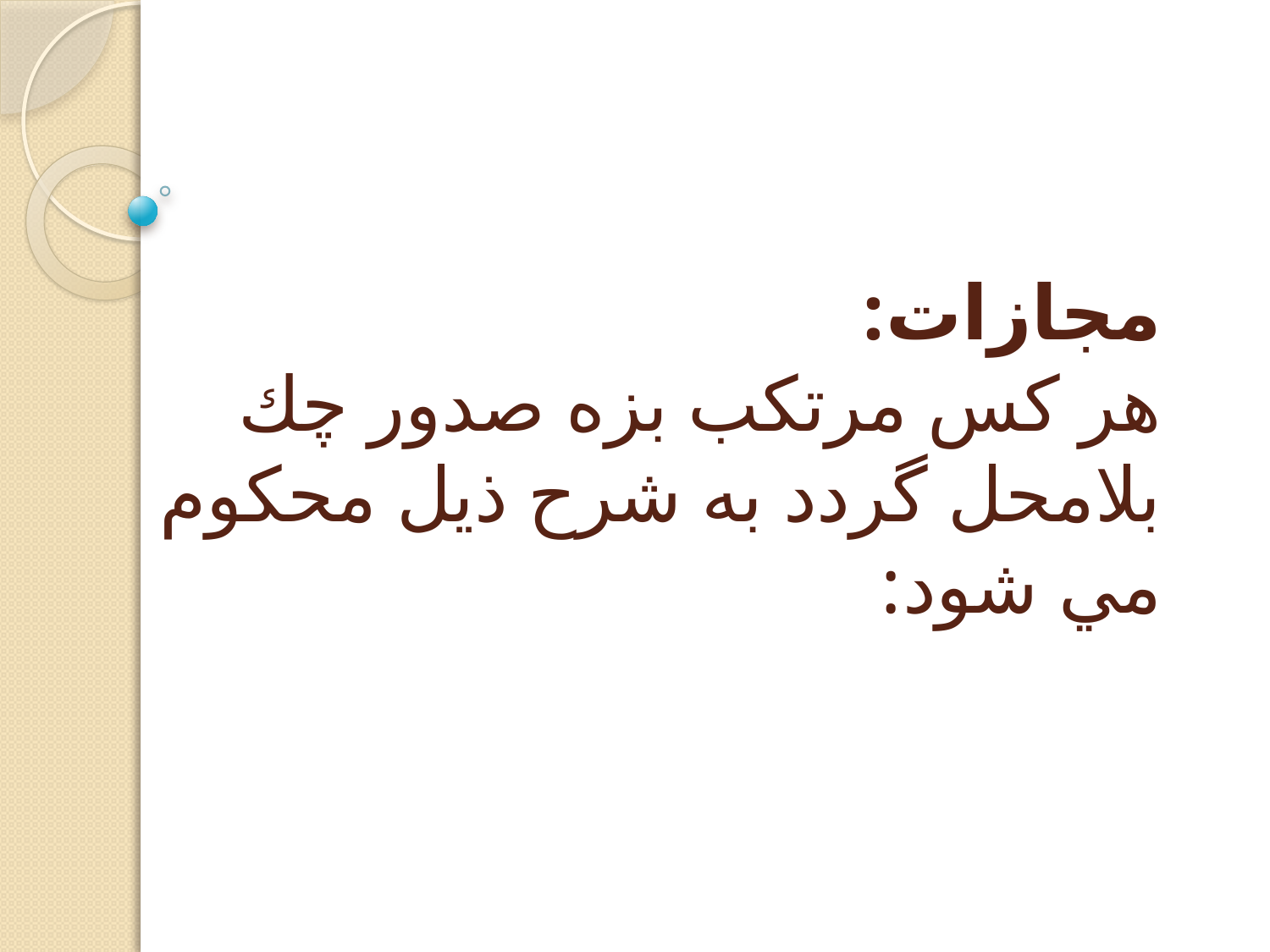

# مجازات: هر كس مرتكب بزه صدور چك بلامحل گردد به شرح ذيل محكوم مي شود: